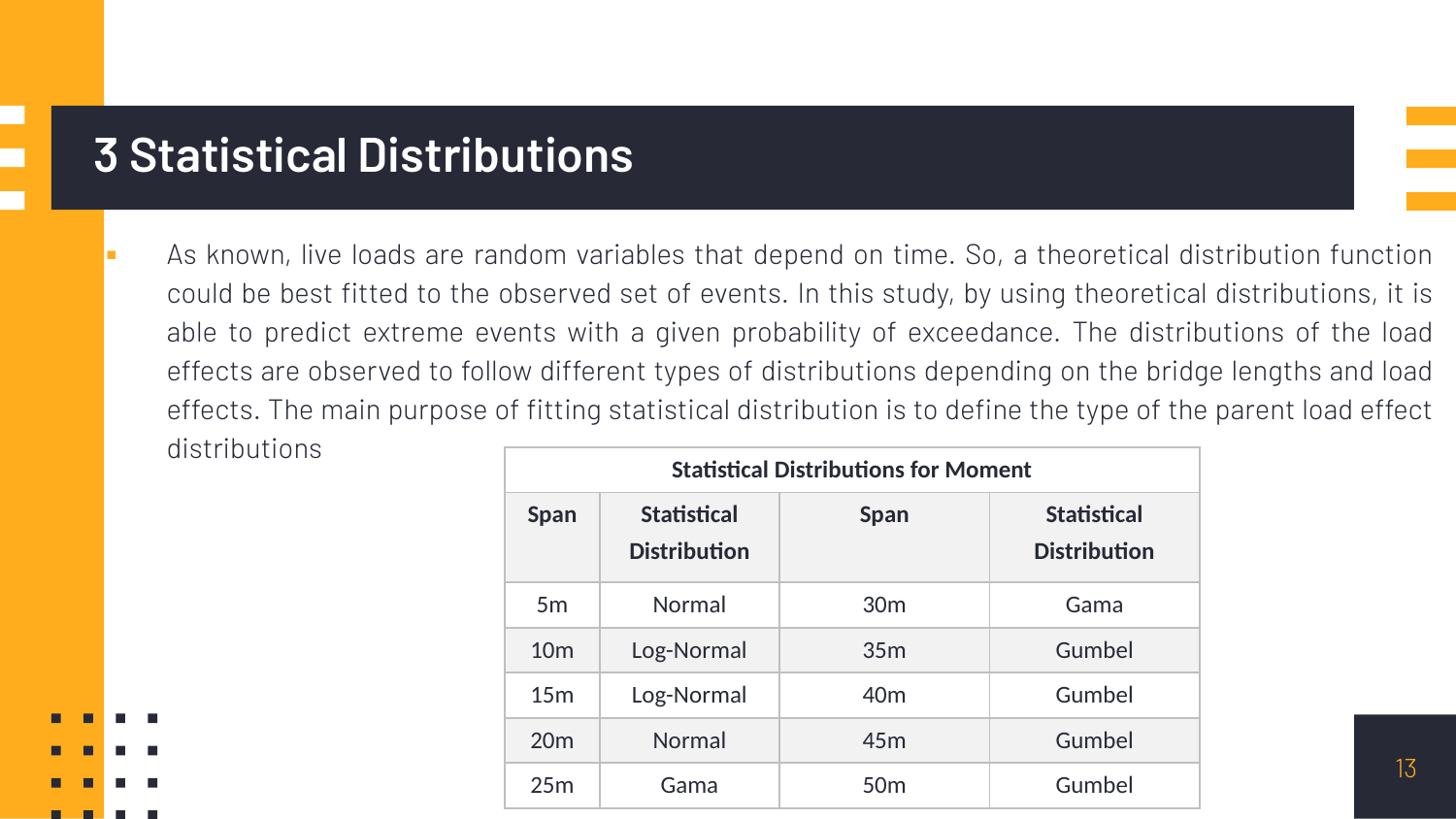

# 3 Statistical Distributions
As known, live loads are random variables that depend on time. So, a theoretical distribution function could be best fitted to the observed set of events. In this study, by using theoretical distributions, it is able to predict extreme events with a given probability of exceedance. The distributions of the load effects are observed to follow different types of distributions depending on the bridge lengths and load effects. The main purpose of fitting statistical distribution is to define the type of the parent load effect distributions
| Statistical Distributions for Moment |  |  |  |
| --- | --- | --- | --- |
| Span | Statistical Distribution | Span | Statistical Distribution |
| 5m | Normal | 30m | Gama |
| 10m | Log-Normal | 35m | Gumbel |
| 15m | Log-Normal | 40m | Gumbel |
| 20m | Normal | 45m | Gumbel |
| 25m | Gama | 50m | Gumbel |
13